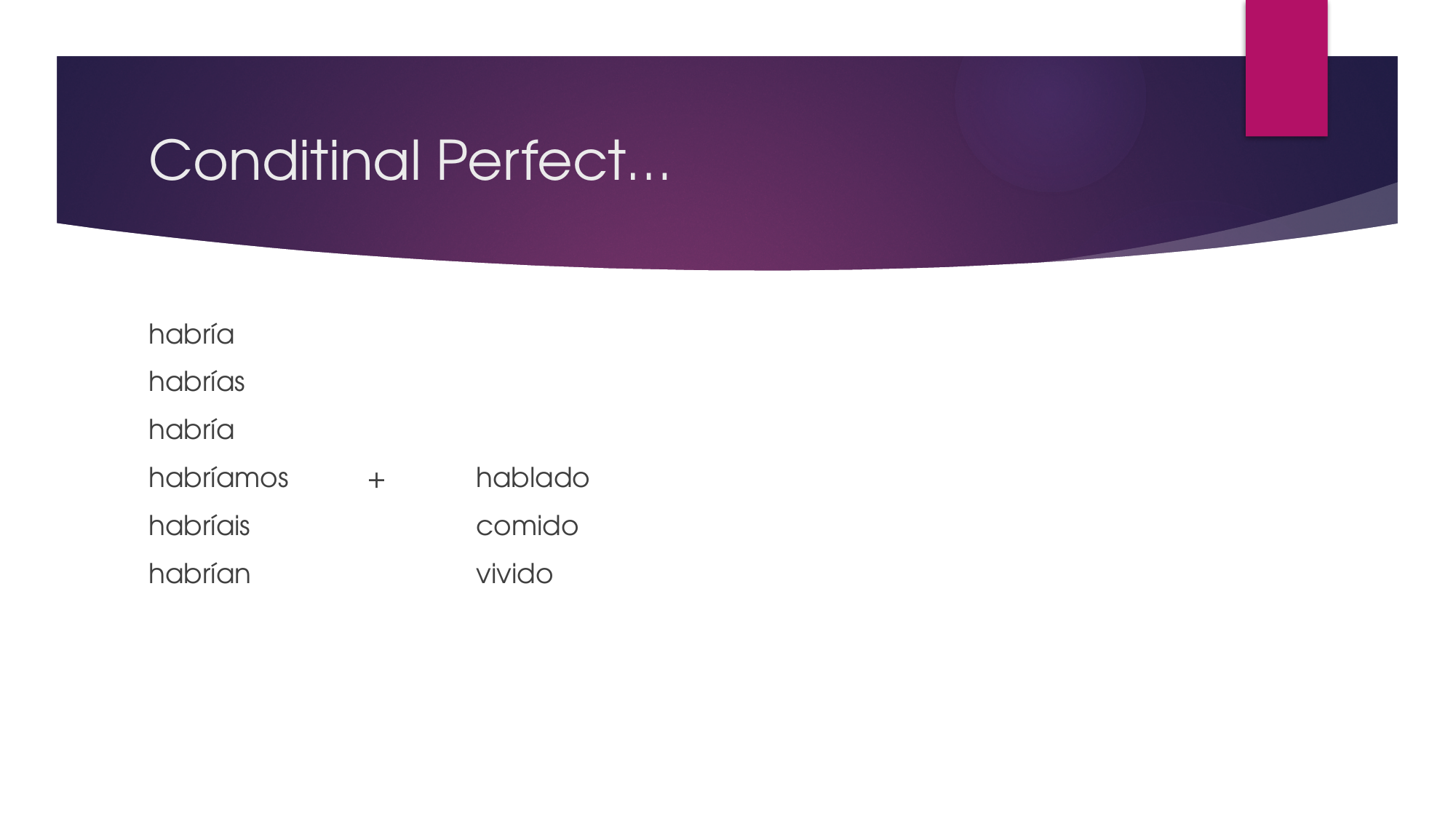

# Conditinal Perfect…
habría
habrías
habría
habríamos 	+	hablado
habríais			comido
habrían			vivido